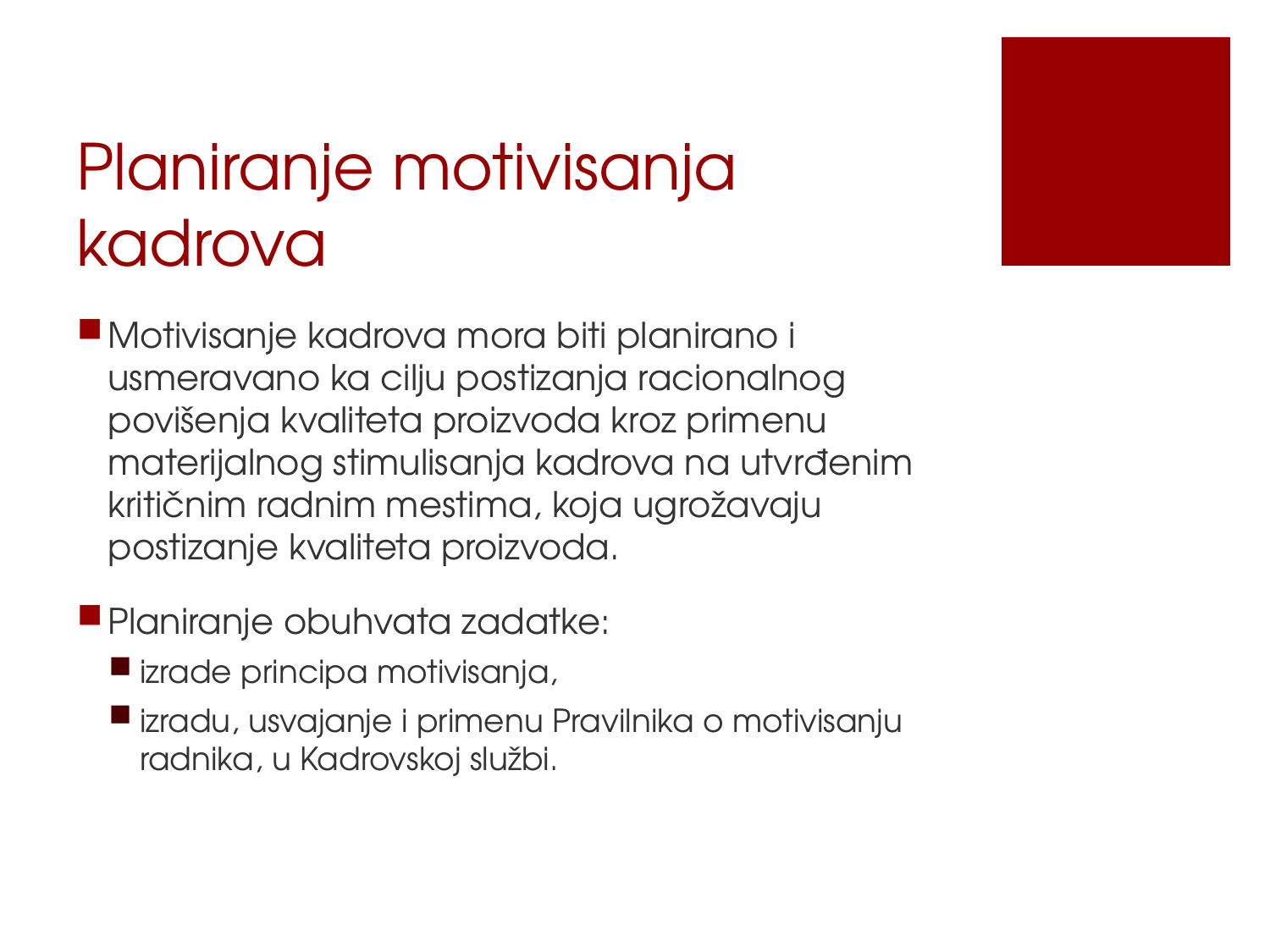

# Planiranje motivisanja kadrova
Motivisanje kadrova mora biti planirano i usmeravano ka cilju postizanja racionalnog povišenja kvaliteta proizvoda kroz primenu materijalnog stimulisanja kadrova na utvrđenim kritičnim radnim mestima, koja ugrožavaju postizanje kvaliteta proizvoda.
Planiranje obuhvata zadatke:
izrade principa motivisanja,
izradu, usvajanje i primenu Pravilnika o motivisanju radnika, u Kadrovskoj službi.